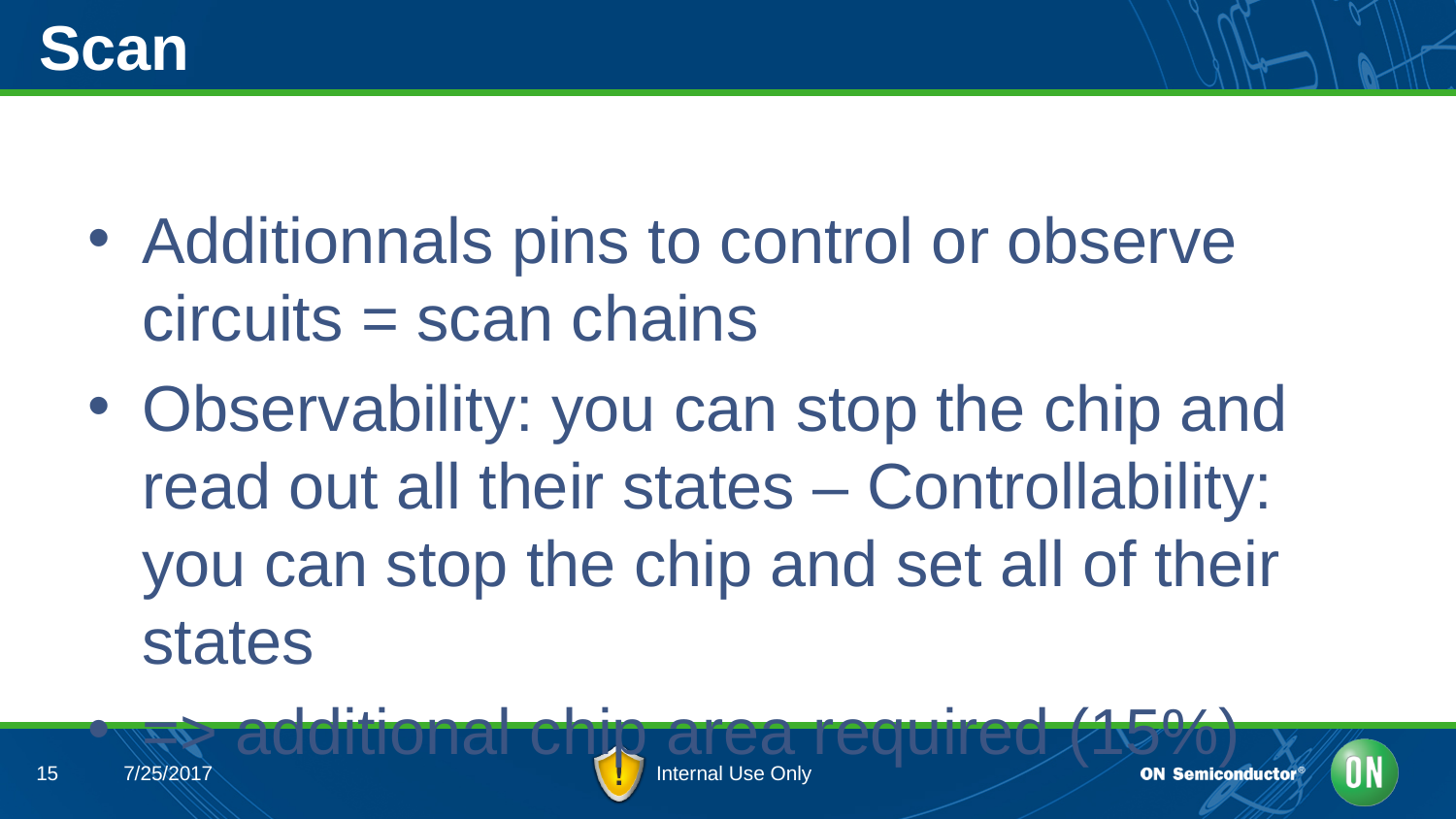

# Scan
Additionnals pins to control or observe circuits = scan chains
Observability: you can stop the chip and read out all their states – Controllability: you can stop the chip and set all of their states
=> additional chip area required (15%)